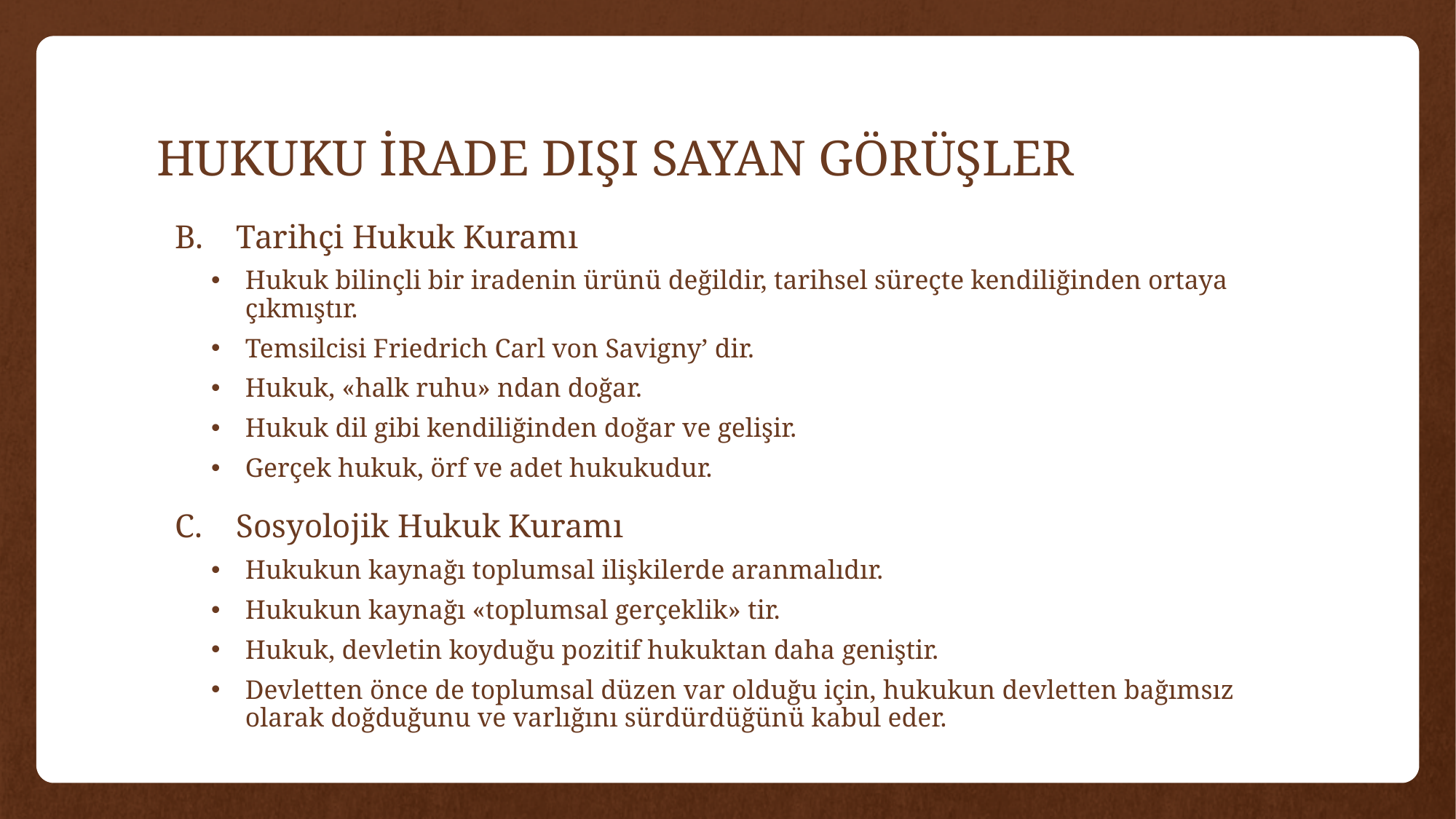

# HUKUKU İRADE DIŞI SAYAN GÖRÜŞLER
Tarihçi Hukuk Kuramı
Hukuk bilinçli bir iradenin ürünü değildir, tarihsel süreçte kendiliğinden ortaya çıkmıştır.
Temsilcisi Friedrich Carl von Savigny’ dir.
Hukuk, «halk ruhu» ndan doğar.
Hukuk dil gibi kendiliğinden doğar ve gelişir.
Gerçek hukuk, örf ve adet hukukudur.
Sosyolojik Hukuk Kuramı
Hukukun kaynağı toplumsal ilişkilerde aranmalıdır.
Hukukun kaynağı «toplumsal gerçeklik» tir.
Hukuk, devletin koyduğu pozitif hukuktan daha geniştir.
Devletten önce de toplumsal düzen var olduğu için, hukukun devletten bağımsız olarak doğduğunu ve varlığını sürdürdüğünü kabul eder.